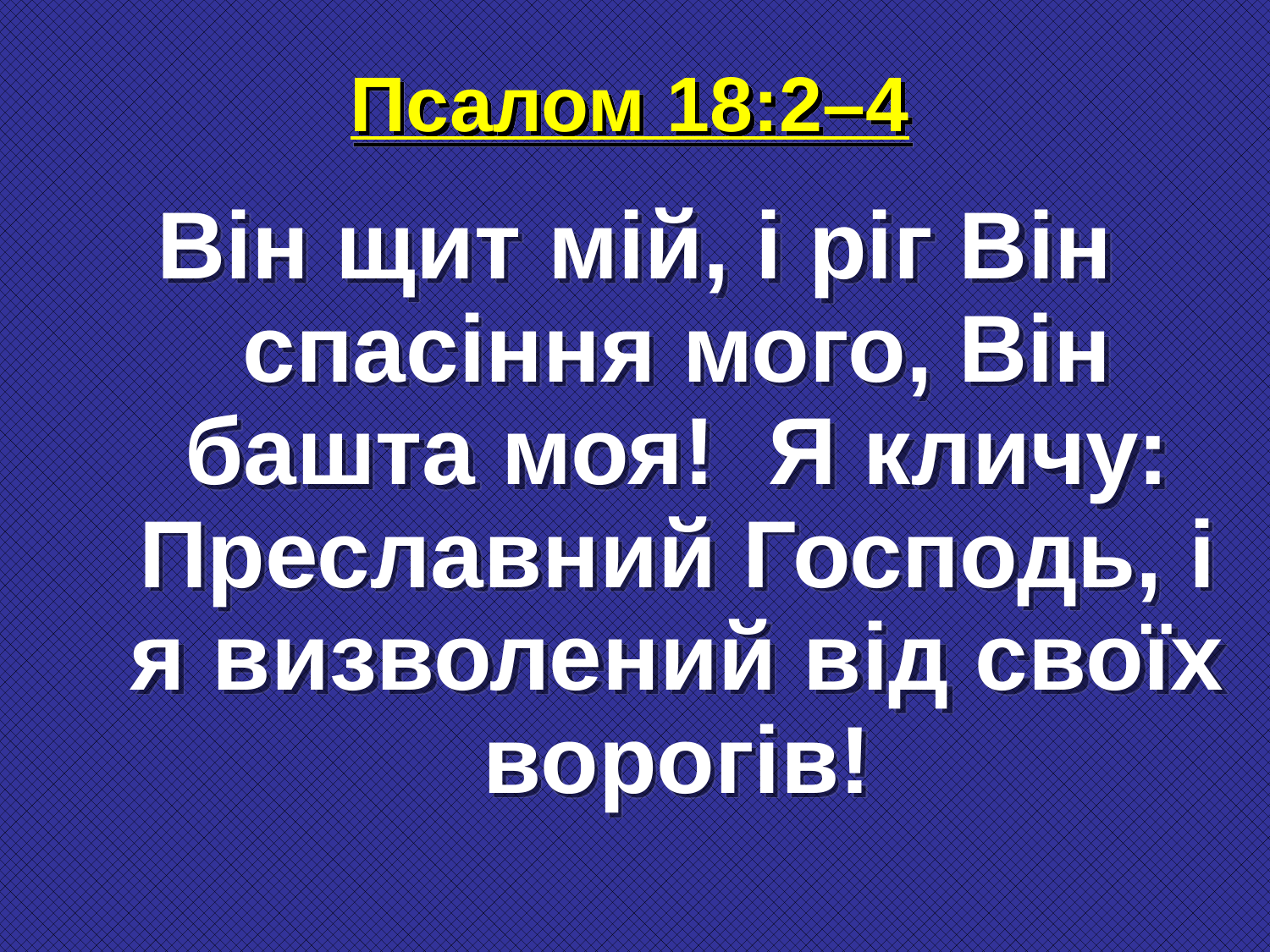

#
Псалом 18:2–4
Він щит мій, і ріг Він спасіння мого, Він башта моя!  Я кличу: Преславний Господь, і я визволений від своїх ворогів!